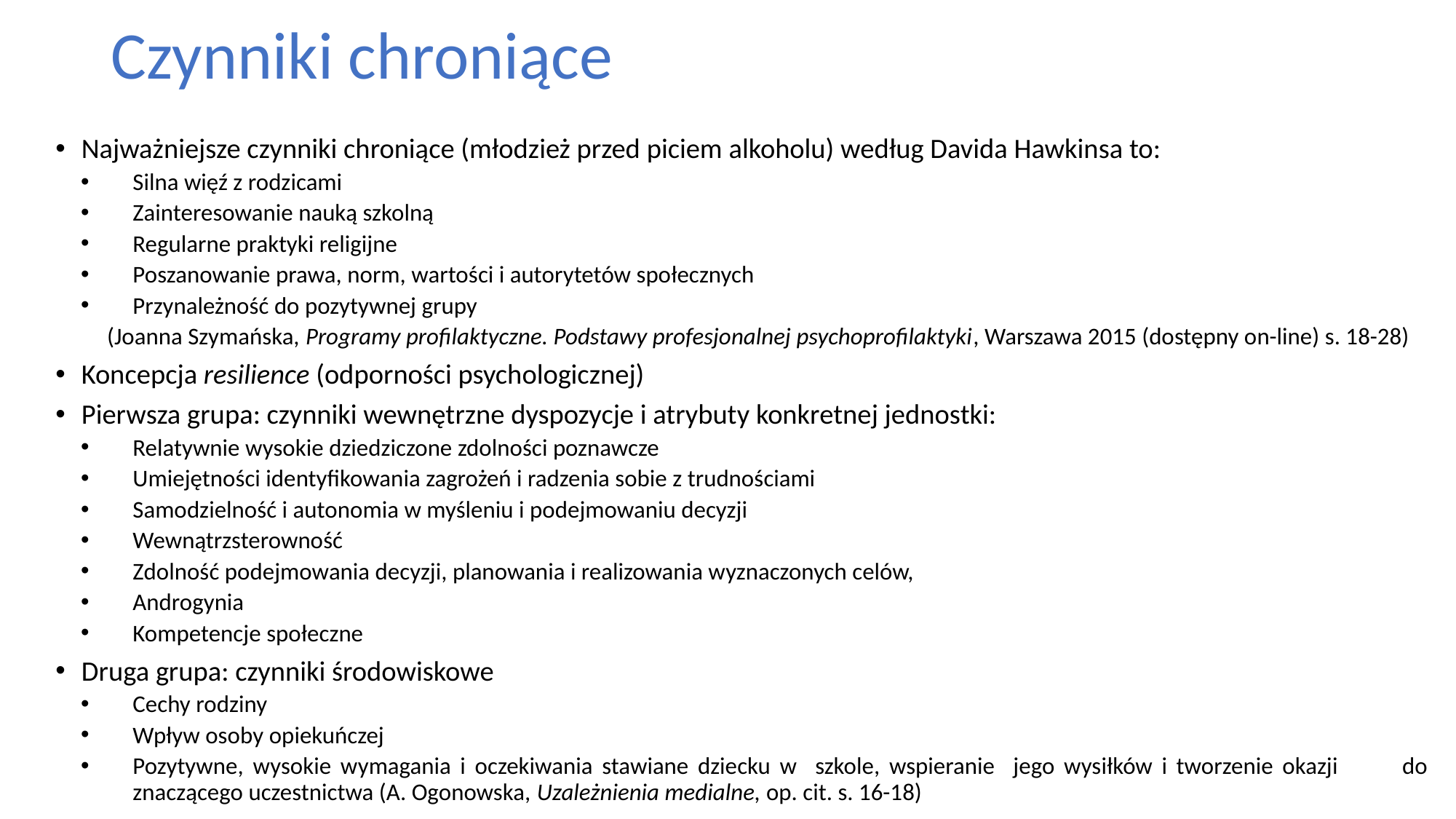

# Czynniki chroniące
Najważniejsze czynniki chroniące (młodzież przed piciem alkoholu) według Davida Hawkinsa to:
Silna więź z rodzicami
Zainteresowanie nauką szkolną
Regularne praktyki religijne
Poszanowanie prawa, norm, wartości i autorytetów społecznych
Przynależność do pozytywnej grupy
(Joanna Szymańska, Programy profilaktyczne. Podstawy profesjonalnej psychoprofilaktyki, Warszawa 2015 (dostępny on-line) s. 18-28)
Koncepcja resilience (odporności psychologicznej)
Pierwsza grupa: czynniki wewnętrzne dyspozycje i atrybuty konkretnej jednostki:
Relatywnie wysokie dziedziczone zdolności poznawcze
Umiejętności identyfikowania zagrożeń i radzenia sobie z trudnościami
Samodzielność i autonomia w myśleniu i podejmowaniu decyzji
Wewnątrzsterowność
Zdolność podejmowania decyzji, planowania i realizowania wyznaczonych celów,
Androgynia
Kompetencje społeczne
Druga grupa: czynniki środowiskowe
Cechy rodziny
Wpływ osoby opiekuńczej
Pozytywne, wysokie wymagania i oczekiwania stawiane dziecku w  szkole, wspieranie  jego wysiłków i tworzenie okazji       do znaczącego uczestnictwa (A. Ogonowska, Uzależnienia medialne, op. cit. s. 16-18)